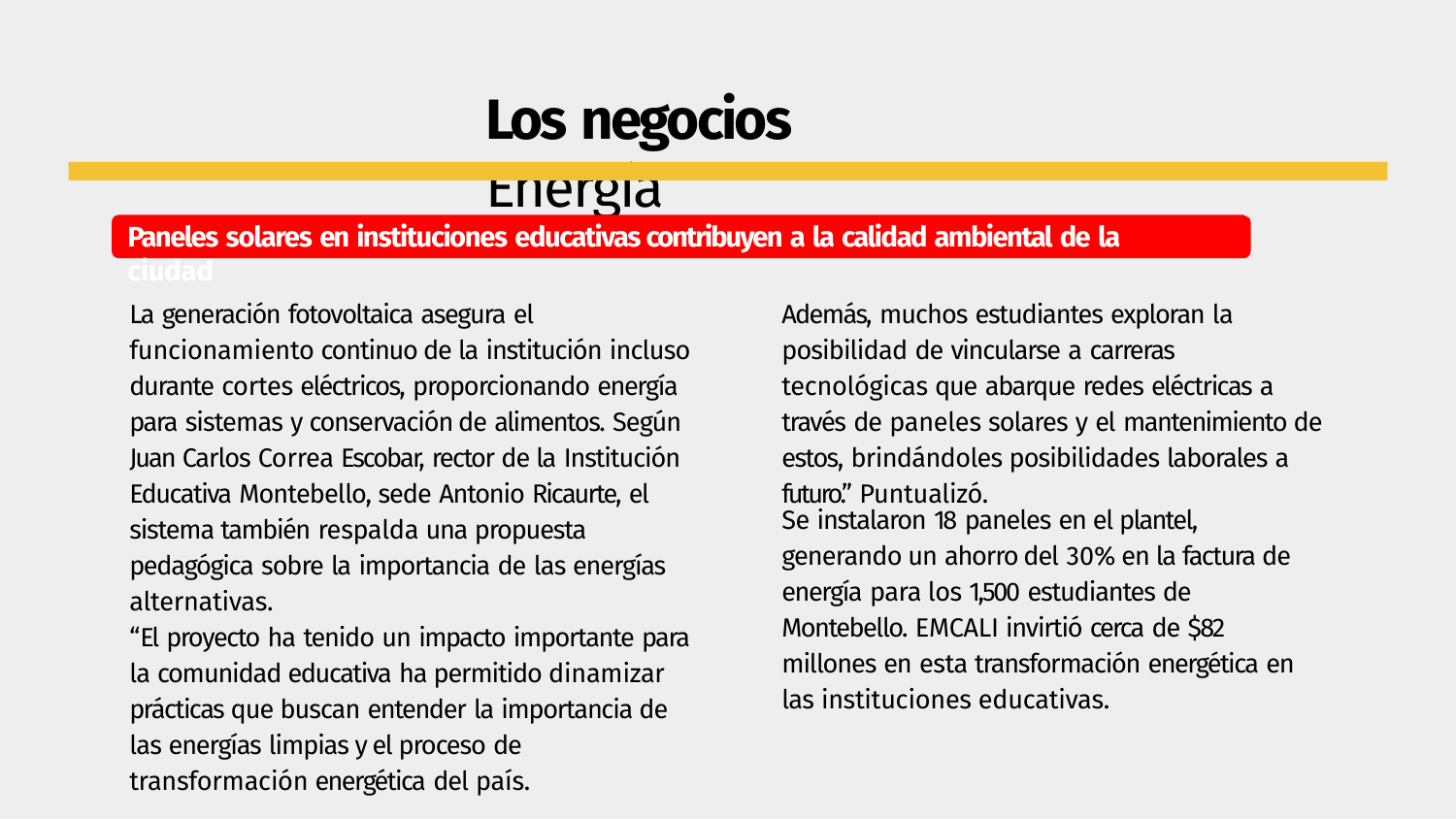

# Los negocios Energía

Paneles solares en instituciones educativas contribuyen a la calidad ambiental de la ciudad
La generación fotovoltaica asegura el funcionamiento continuo de la institución incluso durante cortes eléctricos, proporcionando energía para sistemas y conservación de alimentos. Según Juan Carlos Correa Escobar, rector de la Institución Educativa Montebello, sede Antonio Ricaurte, el sistema también respalda una propuesta pedagógica sobre la importancia de las energías alternativas.
“El proyecto ha tenido un impacto importante para la comunidad educativa ha permitido dinamizar prácticas que buscan entender la importancia de las energías limpias y el proceso de transformación energética del país.
Además, muchos estudiantes exploran la posibilidad de vincularse a carreras tecnológicas que abarque redes eléctricas a través de paneles solares y el mantenimiento de estos, brindándoles posibilidades laborales a futuro.” Puntualizó.
Se instalaron 18 paneles en el plantel, generando un ahorro del 30% en la factura de energía para los 1,500 estudiantes de Montebello. EMCALI invirtió cerca de $82 millones en esta transformación energética en las instituciones educativas.